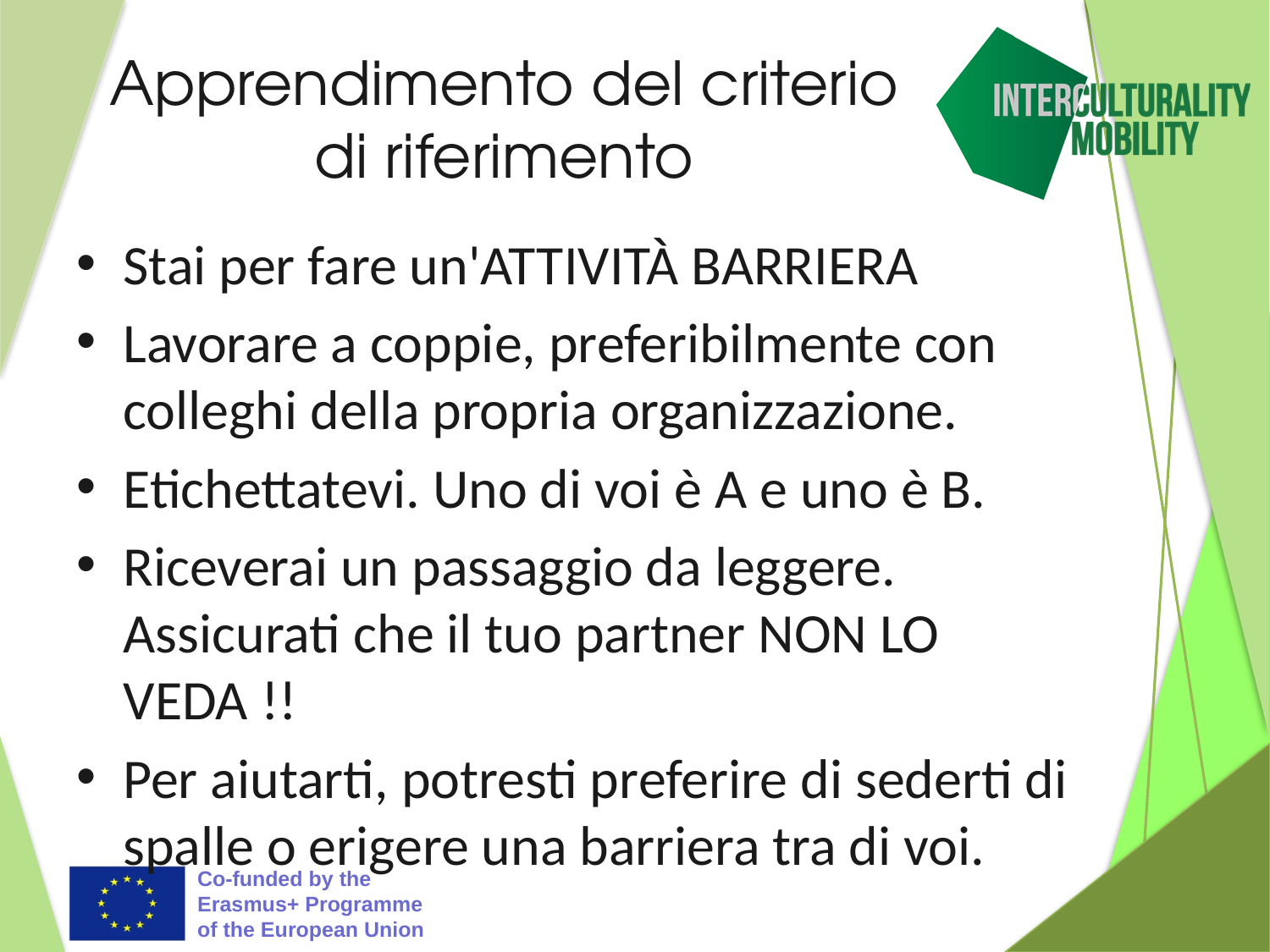

# Apprendimento del criterio di riferimento
Stai per fare un'ATTIVITÀ BARRIERA
Lavorare a coppie, preferibilmente con colleghi della propria organizzazione.
Etichettatevi. Uno di voi è A e uno è B.
Riceverai un passaggio da leggere. Assicurati che il tuo partner NON LO VEDA !!
Per aiutarti, potresti preferire di sederti di spalle o erigere una barriera tra di voi.